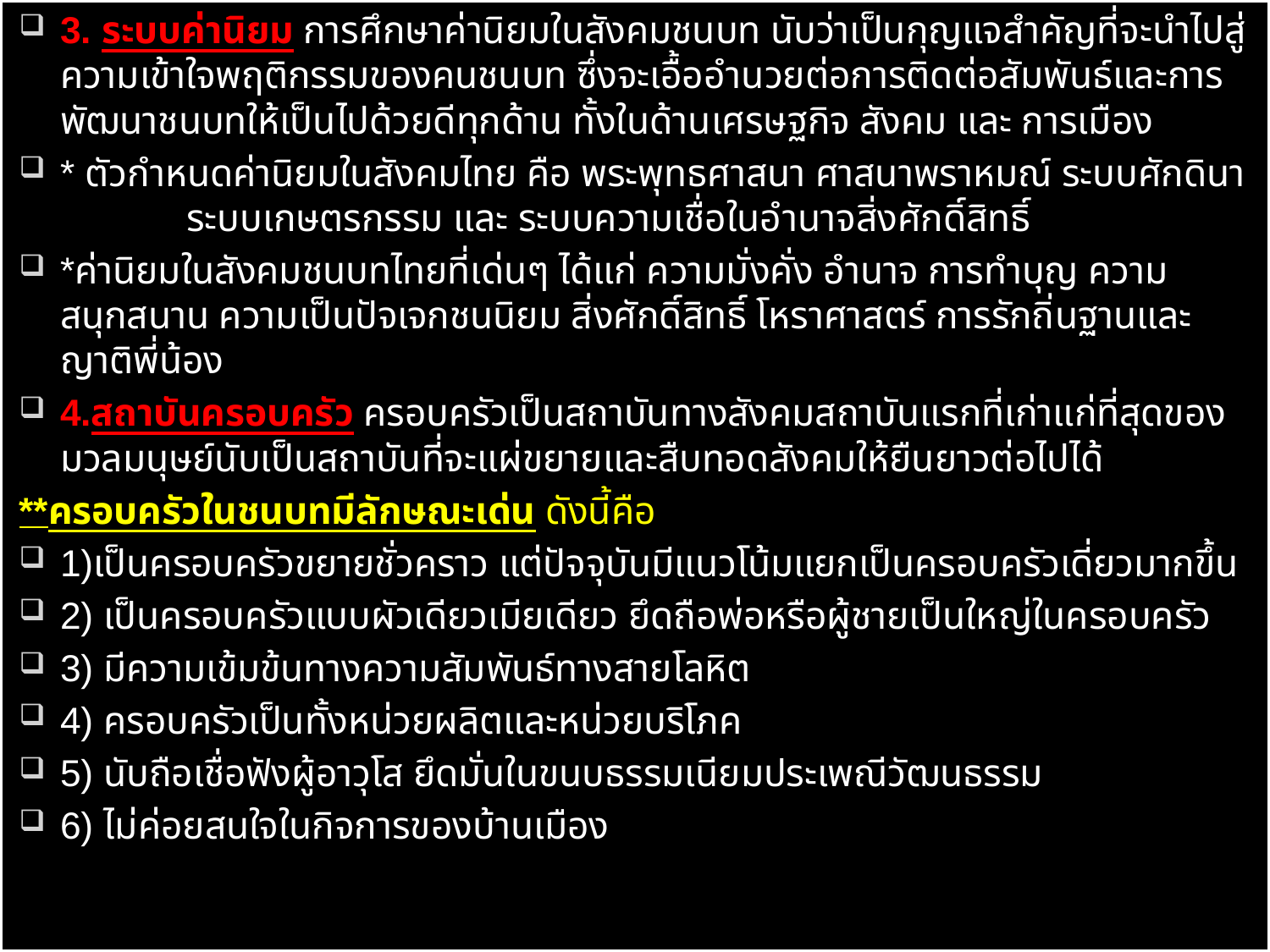

3. ระบบค่านิยม การศึกษาค่านิยมในสังคมชนบท นับว่าเป็นกุญแจสำคัญที่จะนำไปสู่ความเข้าใจพฤติกรรมของคนชนบท ซึ่งจะเอื้ออำนวยต่อการติดต่อสัมพันธ์และการพัฒนาชนบทให้เป็นไปด้วยดีทุกด้าน ทั้งในด้านเศรษฐกิจ สังคม และ การเมือง
* ตัวกำหนดค่านิยมในสังคมไทย คือ พระพุทธศาสนา ศาสนาพราหมณ์ ระบบศักดินา               ระบบเกษตรกรรม และ ระบบความเชื่อในอำนาจสิ่งศักดิ์สิทธิ์
*ค่านิยมในสังคมชนบทไทยที่เด่นๆ ได้แก่ ความมั่งคั่ง อำนาจ การทำบุญ ความสนุกสนาน ความเป็นปัจเจกชนนิยม สิ่งศักดิ์สิทธิ์ โหราศาสตร์ การรักถิ่นฐานและญาติพี่น้อง
4.สถาบันครอบครัว ครอบครัวเป็นสถาบันทางสังคมสถาบันแรกที่เก่าแก่ที่สุดของมวลมนุษย์นับเป็นสถาบันที่จะแผ่ขยายและสืบทอดสังคมให้ยืนยาวต่อไปได้
**ครอบครัวในชนบทมีลักษณะเด่น ดังนี้คือ
1)เป็นครอบครัวขยายชั่วคราว แต่ปัจจุบันมีแนวโน้มแยกเป็นครอบครัวเดี่ยวมากขึ้น
2) เป็นครอบครัวแบบผัวเดียวเมียเดียว ยึดถือพ่อหรือผู้ชายเป็นใหญ่ในครอบครัว
3) มีความเข้มข้นทางความสัมพันธ์ทางสายโลหิต
4) ครอบครัวเป็นทั้งหน่วยผลิตและหน่วยบริโภค
5) นับถือเชื่อฟังผู้อาวุโส ยึดมั่นในขนบธรรมเนียมประเพณีวัฒนธรรม
6) ไม่ค่อยสนใจในกิจการของบ้านเมือง